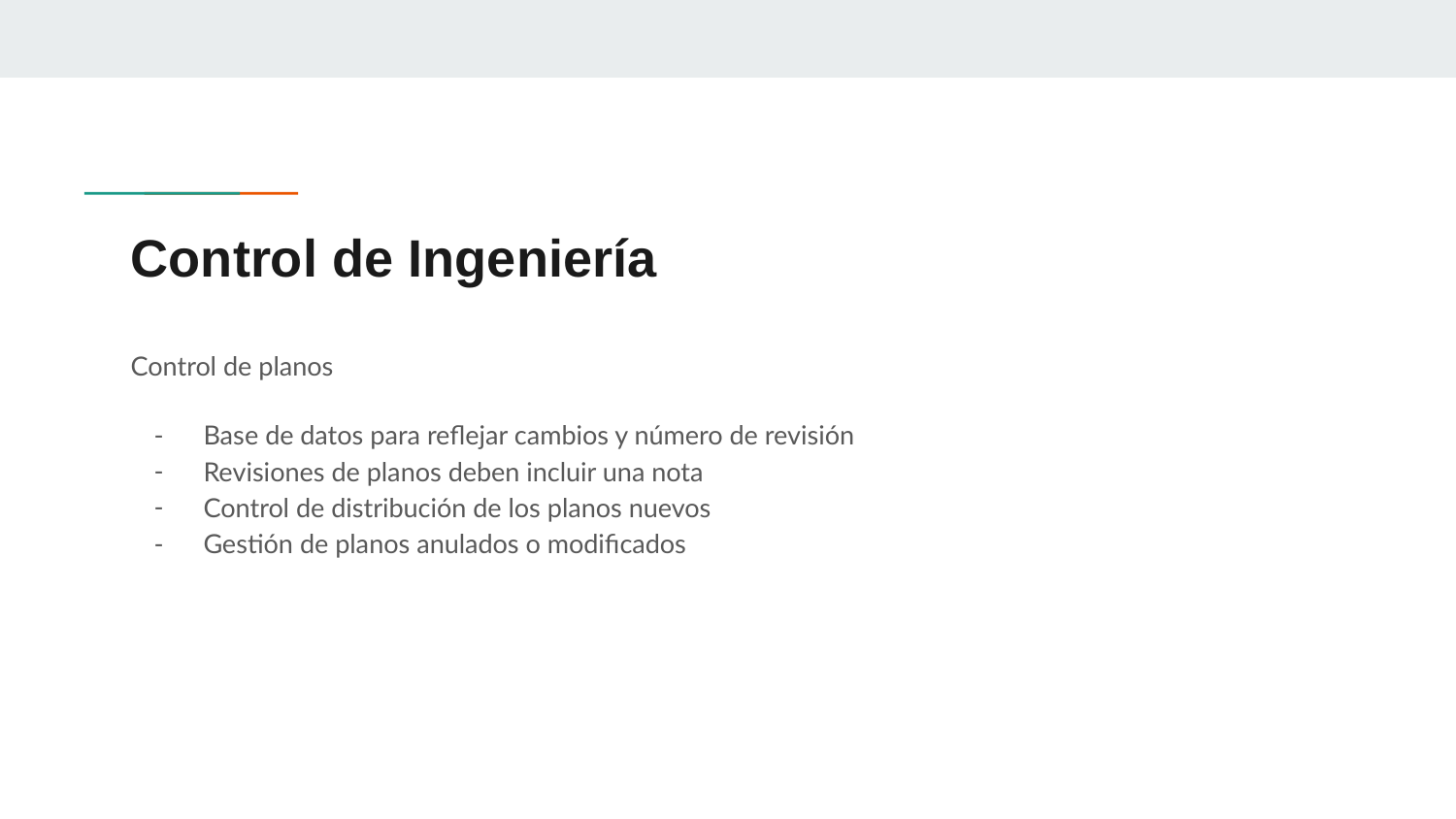

# Control de Ingeniería
Control de planos
Base de datos para reflejar cambios y número de revisión
Revisiones de planos deben incluir una nota
Control de distribución de los planos nuevos
Gestión de planos anulados o modificados